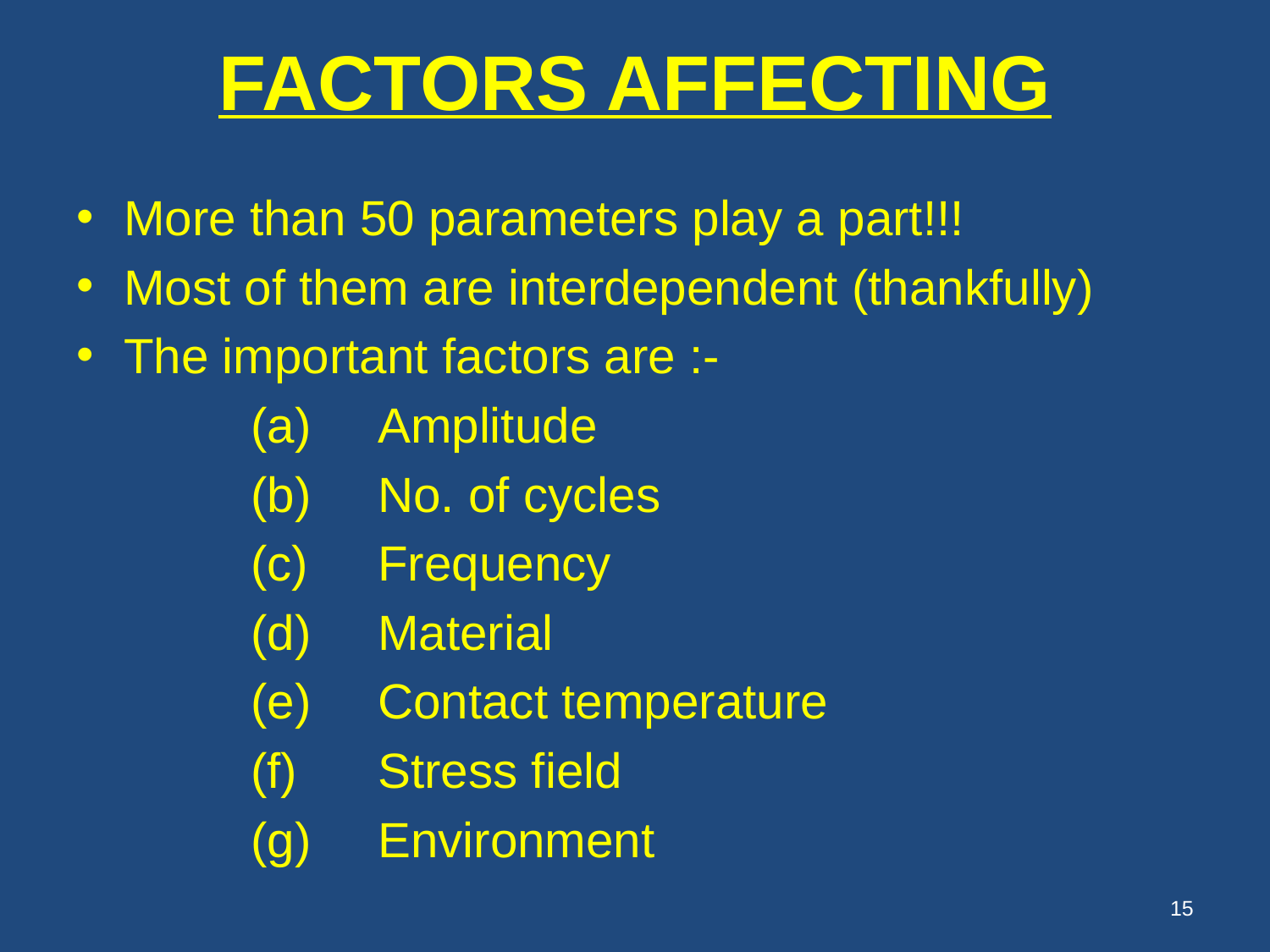

# FACTORS AFFECTING
More than 50 parameters play a part!!!
Most of them are interdependent (thankfully)
The important factors are :-
		(a)	Amplitude
		(b)	No. of cycles
		(c)	Frequency
		(d)	Material
		(e)	Contact temperature
		(f)	Stress field
		(g)	Environment
15